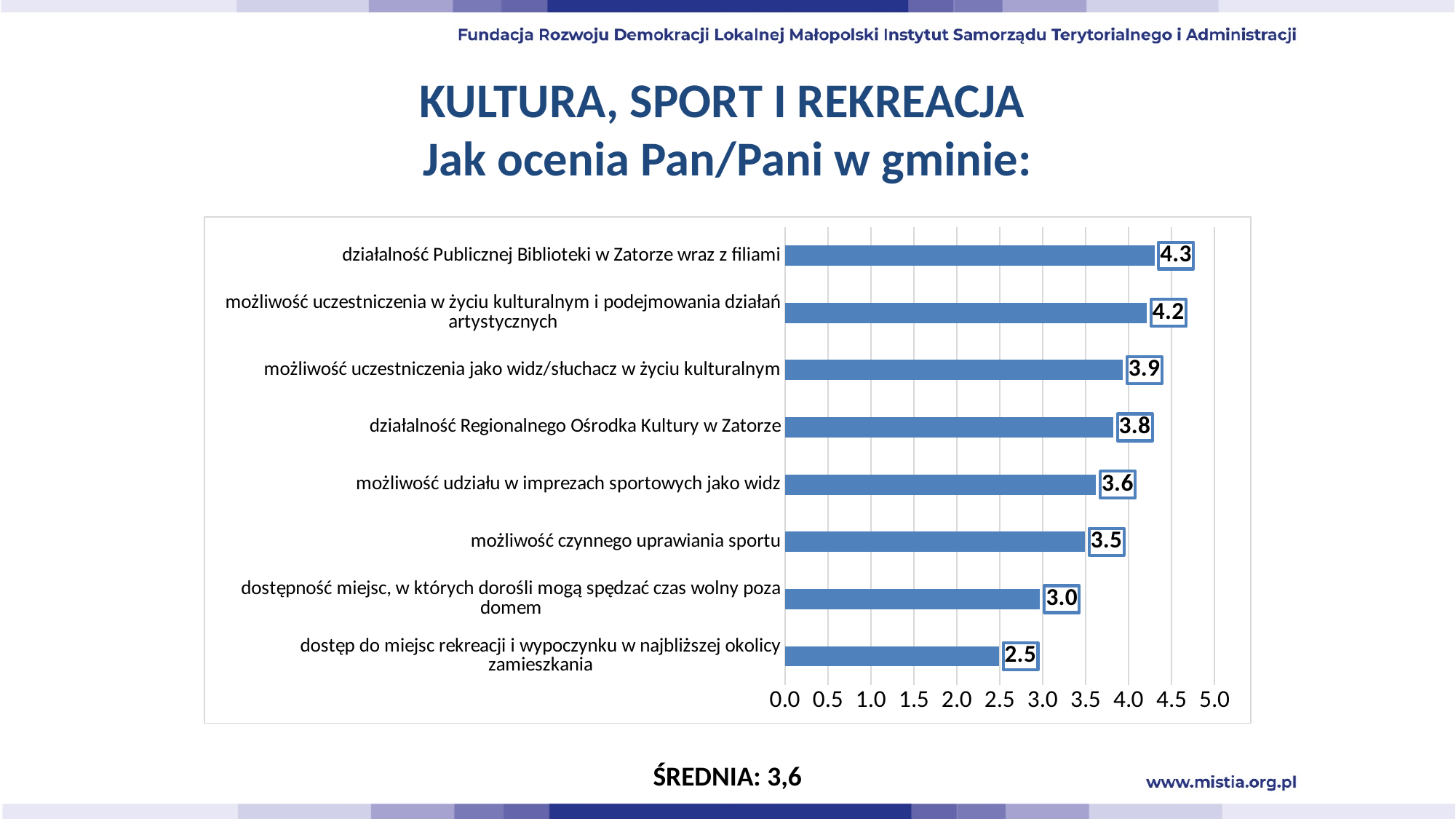

# KULTURA, SPORT I REKREACJA Jak ocenia Pan/Pani w gminie:

### Chart

| Category |  |
|---|---|
| dostęp do miejsc rekreacji i wypoczynku w najbliższej okolicy zamieszkania | 2.49 |
| dostępność miejsc, w których dorośli mogą spędzać czas wolny poza domem | 2.97 |
| możliwość czynnego uprawiania sportu | 3.49 |
| możliwość udziału w imprezach sportowych jako widz | 3.62 |
| działalność Regionalnego Ośrodka Kultury w Zatorze | 3.82 |
| możliwość uczestniczenia jako widz/słuchacz w życiu kulturalnym | 3.93 |
| możliwość uczestniczenia w życiu kulturalnym i podejmowania działań artystycznych | 4.21 |
| działalność Publicznej Biblioteki w Zatorze wraz z filiami | 4.3 |
ŚREDNIA: 3,6